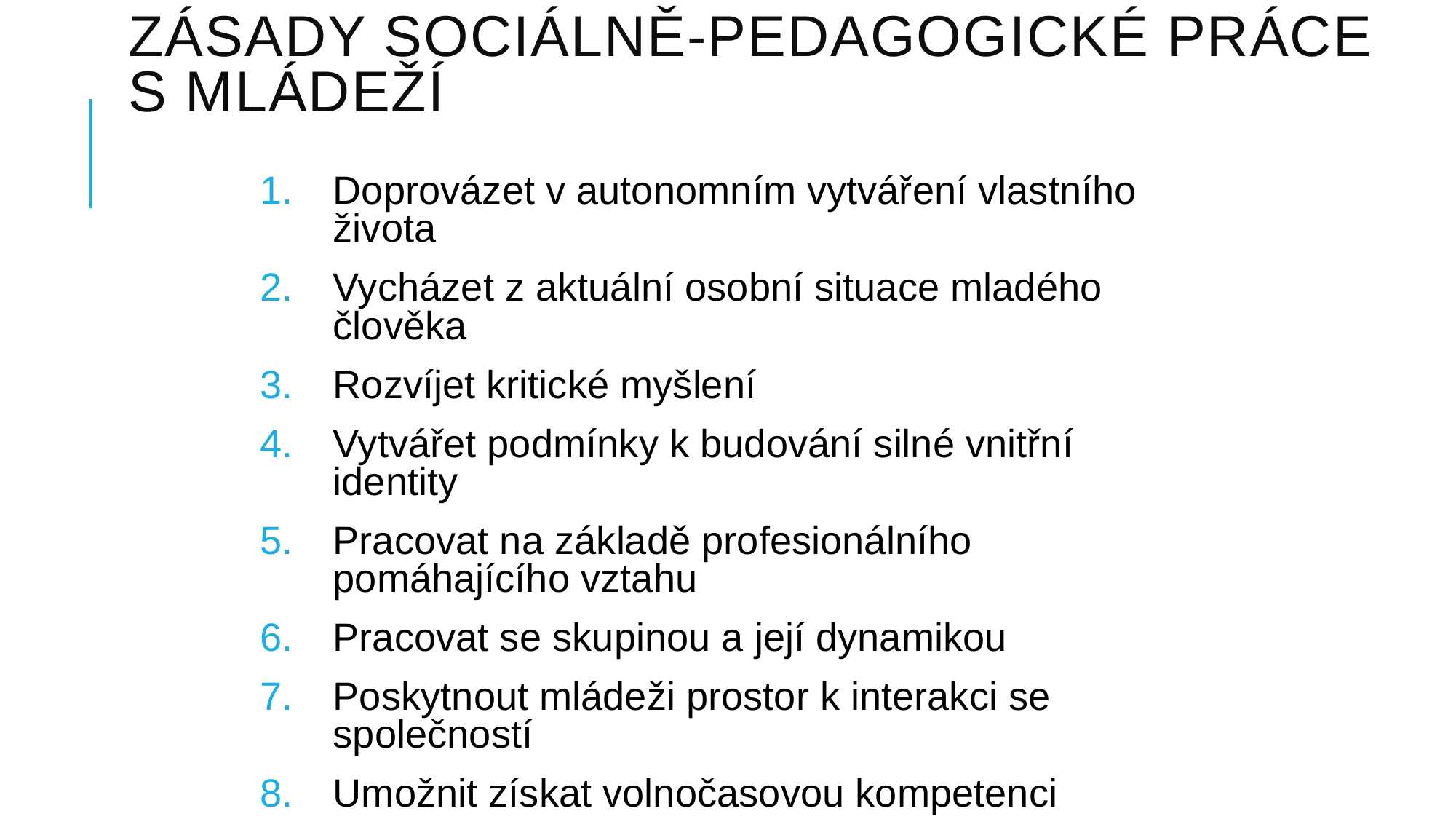

# Zásady sociálně-pedagogické práce s mládeží
Doprovázet v autonomním vytváření vlastního života
Vycházet z aktuální osobní situace mladého člověka
Rozvíjet kritické myšlení
Vytvářet podmínky k budování silné vnitřní identity
Pracovat na základě profesionálního pomáhajícího vztahu
Pracovat se skupinou a její dynamikou
Poskytnout mládeži prostor k interakci se společností
Umožnit získat volnočasovou kompetenci